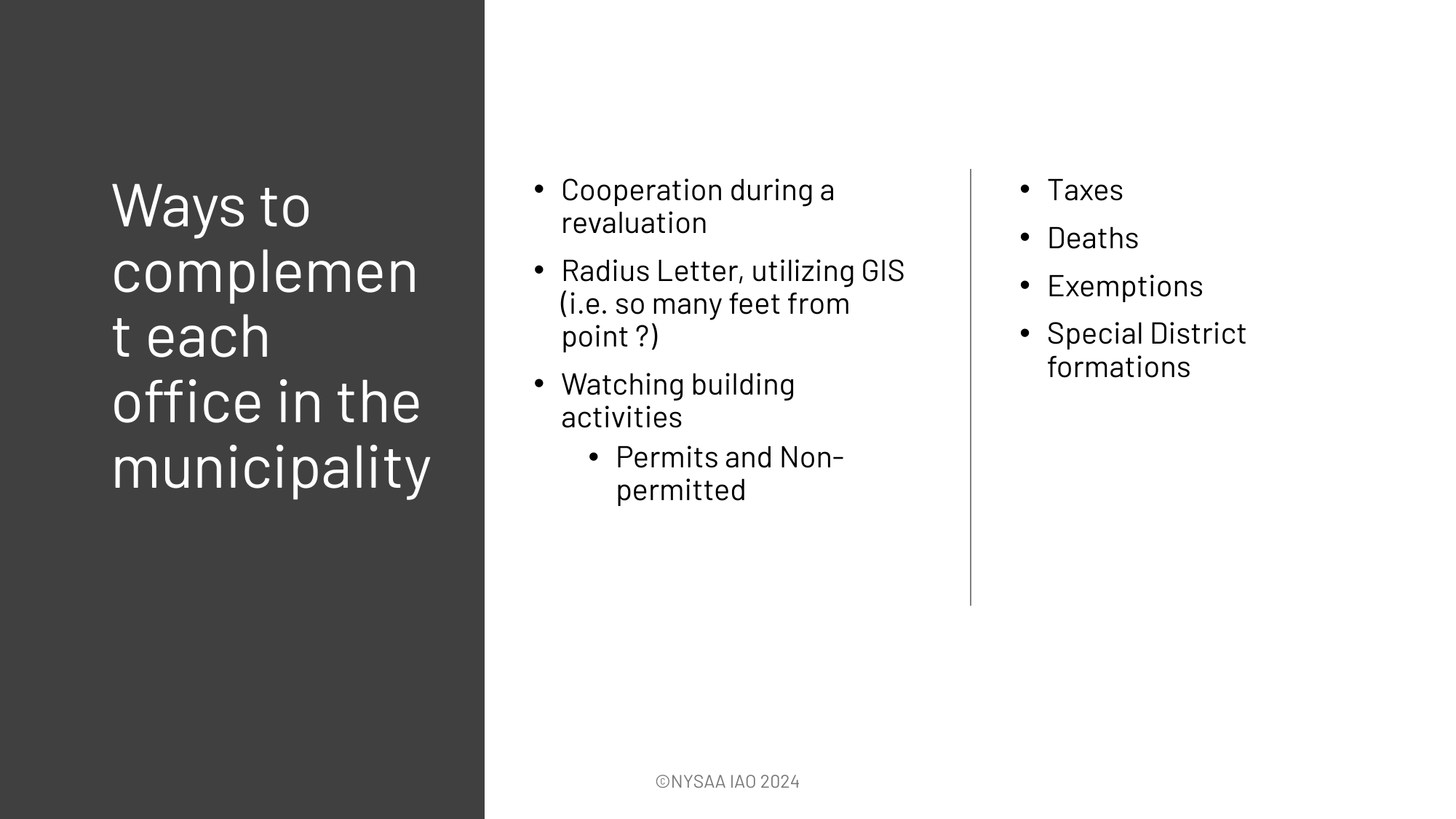

# Ways to complement each office in the municipality
Cooperation during a revaluation
Radius Letter, utilizing GIS (i.e. so many feet from point ?)
Watching building activities
Permits and Non-permitted
Taxes
Deaths
Exemptions
Special District formations
©NYSAA IAO 2024